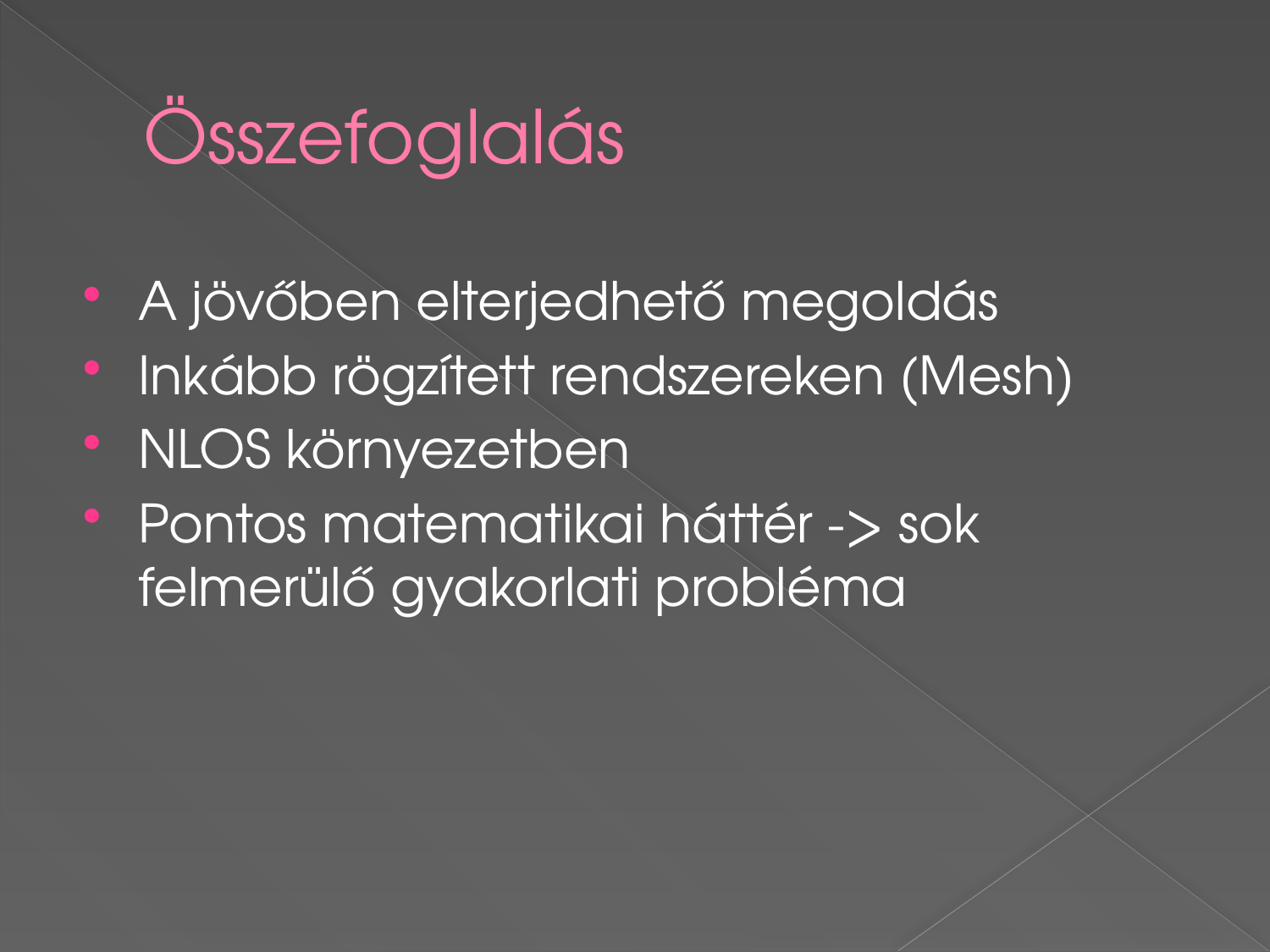

# Összefoglalás
A jövőben elterjedhető megoldás
Inkább rögzített rendszereken (Mesh)
NLOS környezetben
Pontos matematikai háttér -> sok felmerülő gyakorlati probléma